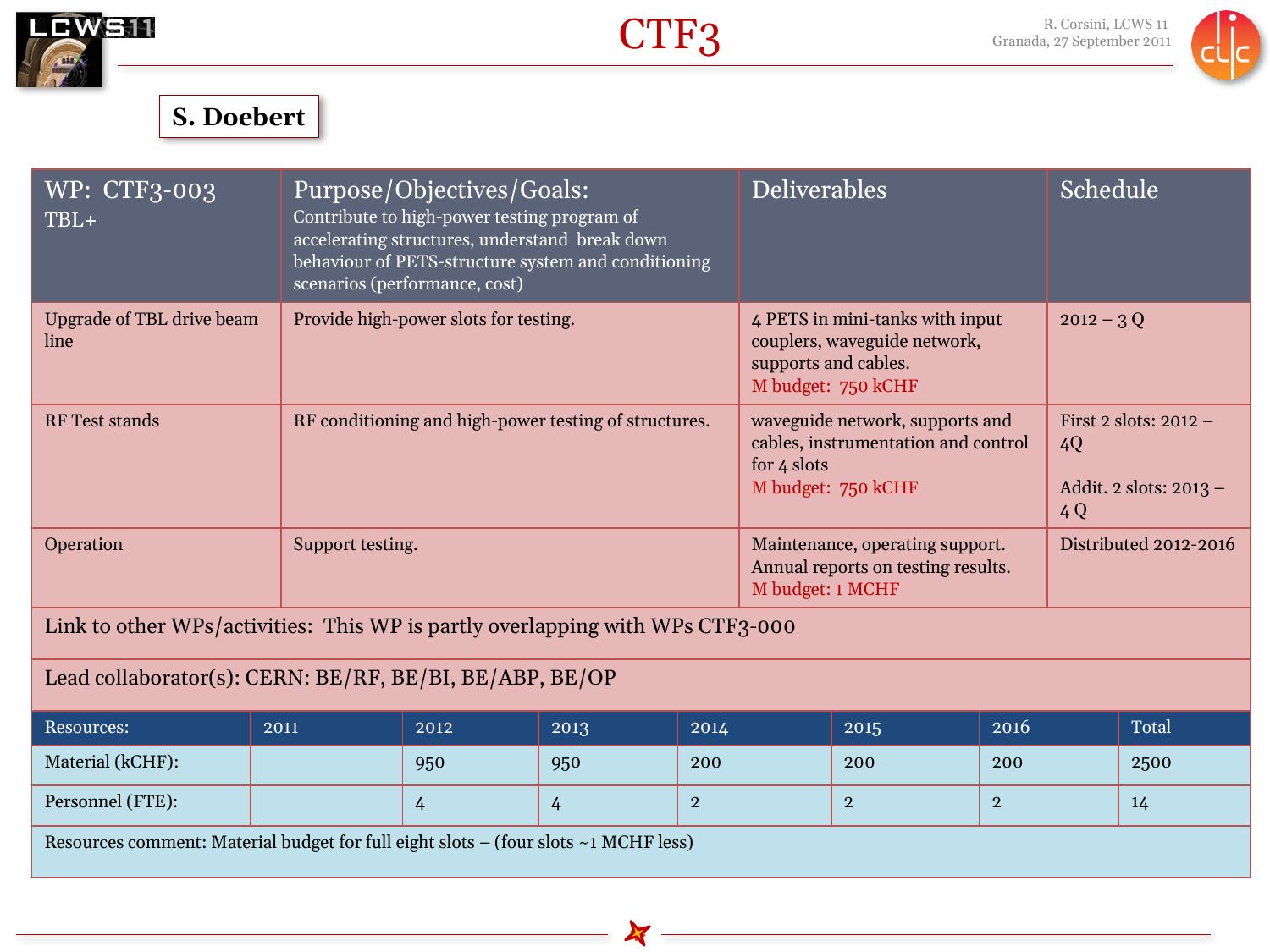

# CTF3
S. Doebert
| WP: CTF3-003 TBL+ |  | Purpose/Objectives/Goals: Contribute to high-power testing program of accelerating structures, understand break down behaviour of PETS-structure system and conditioning scenarios (performance, cost) |  |  |  | Deliverables |  |  | Schedule |  |
| --- | --- | --- | --- | --- | --- | --- | --- | --- | --- | --- |
| Upgrade of TBL drive beam line |  | Provide high-power slots for testing. |  |  |  | 4 PETS in mini-tanks with input couplers, waveguide network, supports and cables. M budget: 750 kCHF |  |  | 2012 – 3 Q |  |
| RF Test stands |  | RF conditioning and high-power testing of structures. |  |  |  | waveguide network, supports and cables, instrumentation and control for 4 slots M budget: 750 kCHF |  |  | First 2 slots: 2012 – 4Q Addit. 2 slots: 2013 – 4 Q |  |
| Operation |  | Support testing. |  |  |  | Maintenance, operating support. Annual reports on testing results. M budget: 1 MCHF |  |  | Distributed 2012-2016 |  |
| Link to other WPs/activities: This WP is partly overlapping with WPs CTF3-000 |  |  |  |  |  |  |  |  |  |  |
| Lead collaborator(s): CERN: BE/RF, BE/BI, BE/ABP, BE/OP |  |  |  |  |  |  |  |  |  |  |
| Resources: | 2011 |  | 2012 | 2013 | 2014 |  | 2015 | 2016 |  | Total |
| Material (kCHF): |  |  | 950 | 950 | 200 |  | 200 | 200 |  | 2500 |
| Personnel (FTE): |  |  | 4 | 4 | 2 |  | 2 | 2 |  | 14 |
| Resources comment: Material budget for full eight slots – (four slots ~1 MCHF less) |  |  |  |  |  |  |  |  |  |  |